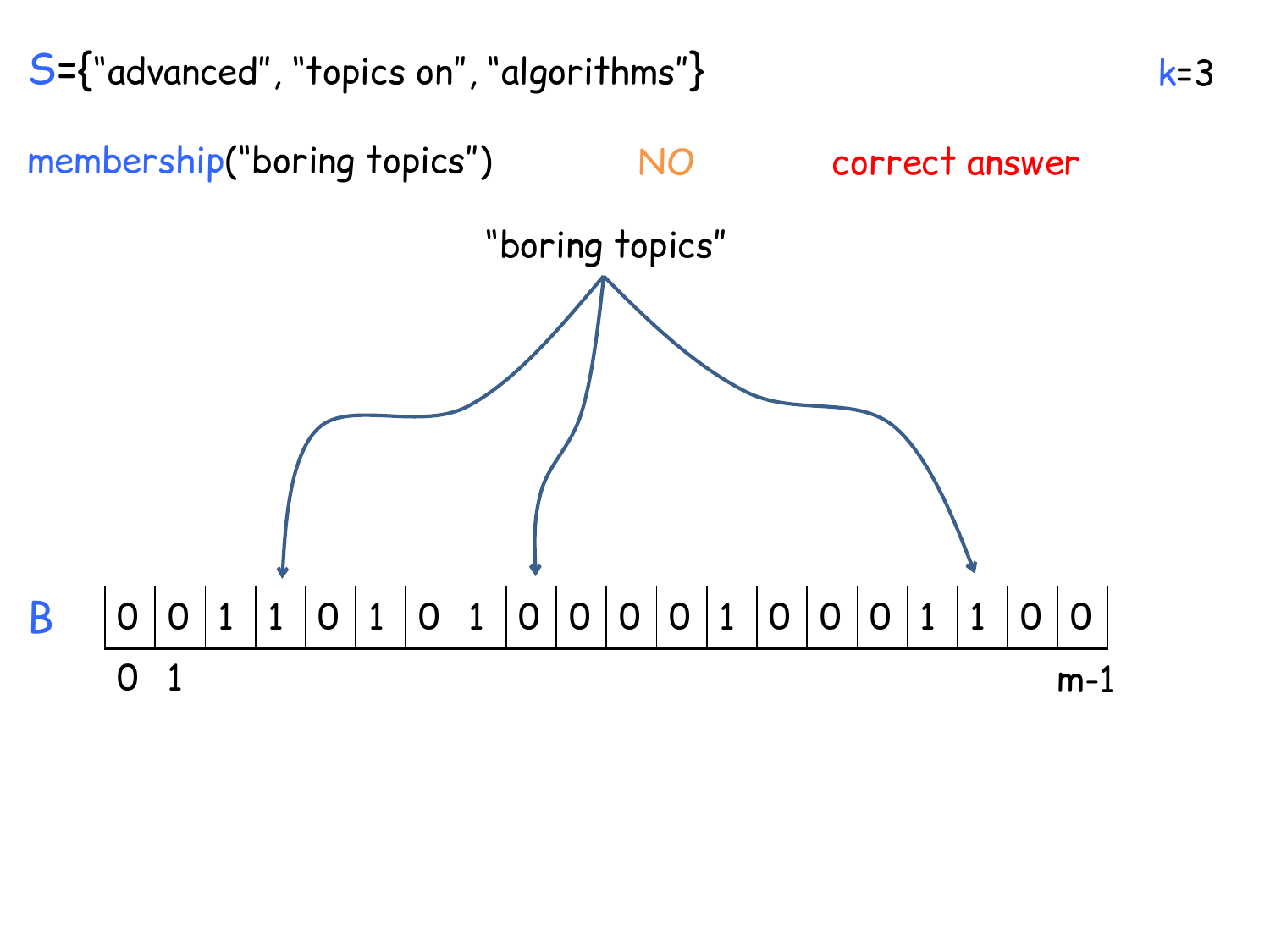

S={“advanced”, “topics on”, “algorithms”}
k=3
membership(“boring topics”)
NO
correct answer
“boring topics”

B
| 0 | 0 | 1 | 1 | 0 | 1 | 0 | 1 | 0 | 0 | 0 | 0 | 1 | 0 | 0 | 0 | 1 | 1 | 0 | 0 |
| --- | --- | --- | --- | --- | --- | --- | --- | --- | --- | --- | --- | --- | --- | --- | --- | --- | --- | --- | --- |
0
1
m-1